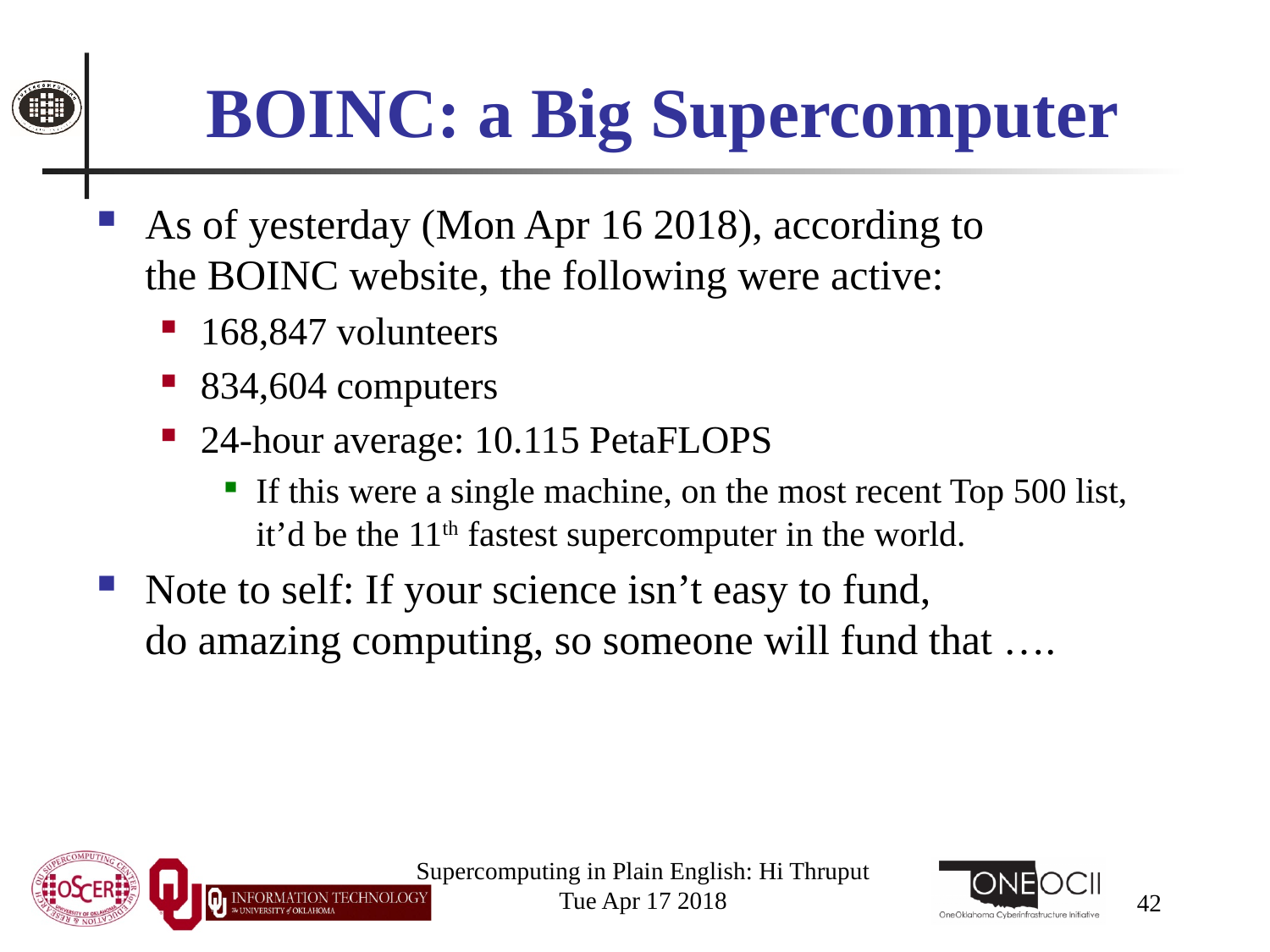

# BOINC: a Big Supercomputer
As of yesterday (Mon Apr 16 2018), according to             the BOINC website, the following were active:
168,847 volunteers
834,604 computers
24-hour average: 10.115 PetaFLOPS
If this were a single machine, on the most recent Top 500 list, it’d be the 11th fastest supercomputer in the world.
Note to self: If your science isn’t easy to fund,                   do amazing computing, so someone will fund that ….
Supercomputing in Plain English: Hi Thruput
Tue Apr 17 2018
42